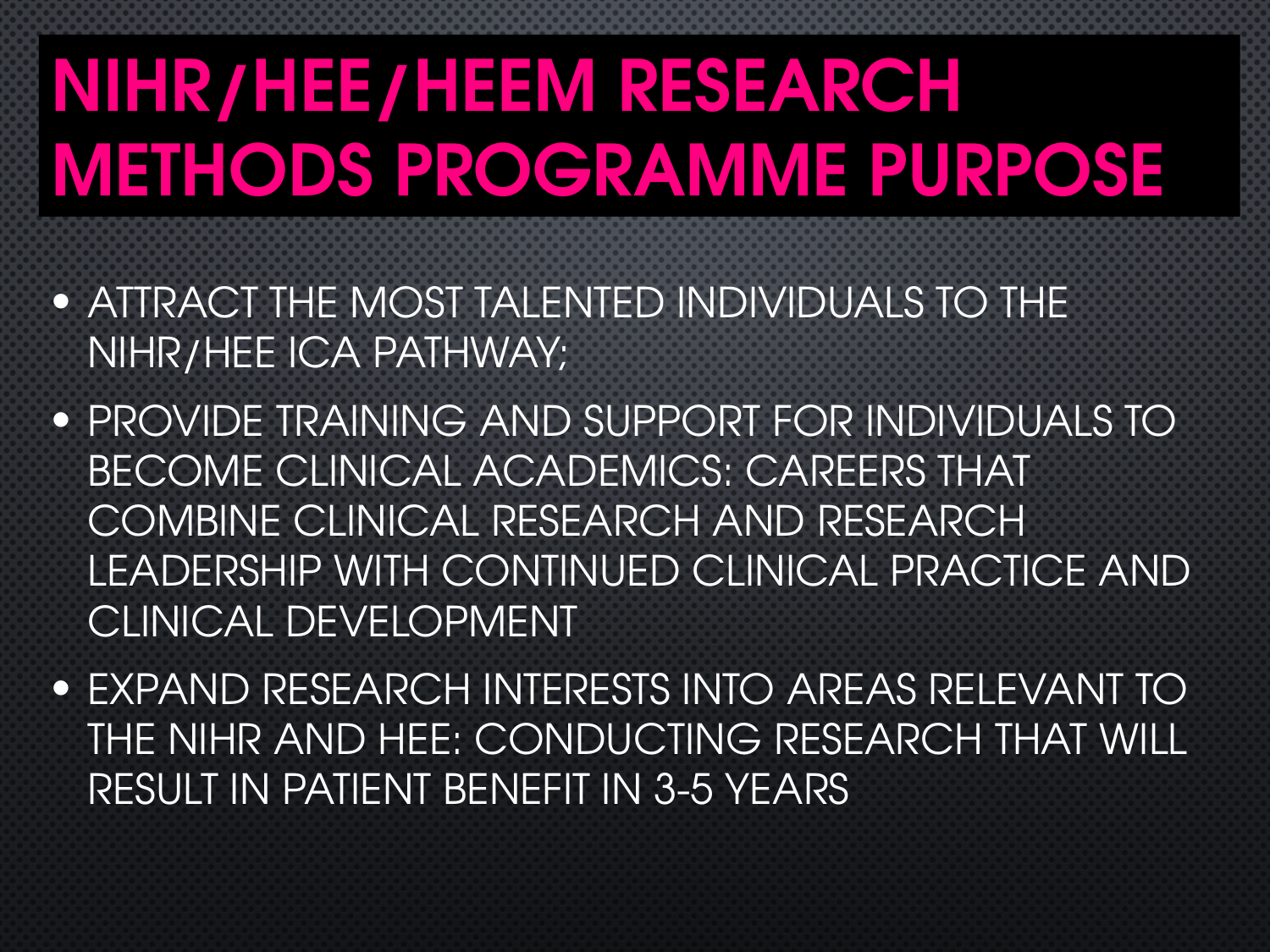

# NIHR/HEE/HEEM Research Methods Programme purpose
Attract the most talented individuals to the NIHR/HEE ICA pathway;
Provide training and support for individuals to become clinical academics: careers that combine clinical research and research leadership with continued clinical practice and clinical development
Expand research interests into areas relevant to the NIHR and HEE: conducting research that will result in patient benefit in 3-5 years